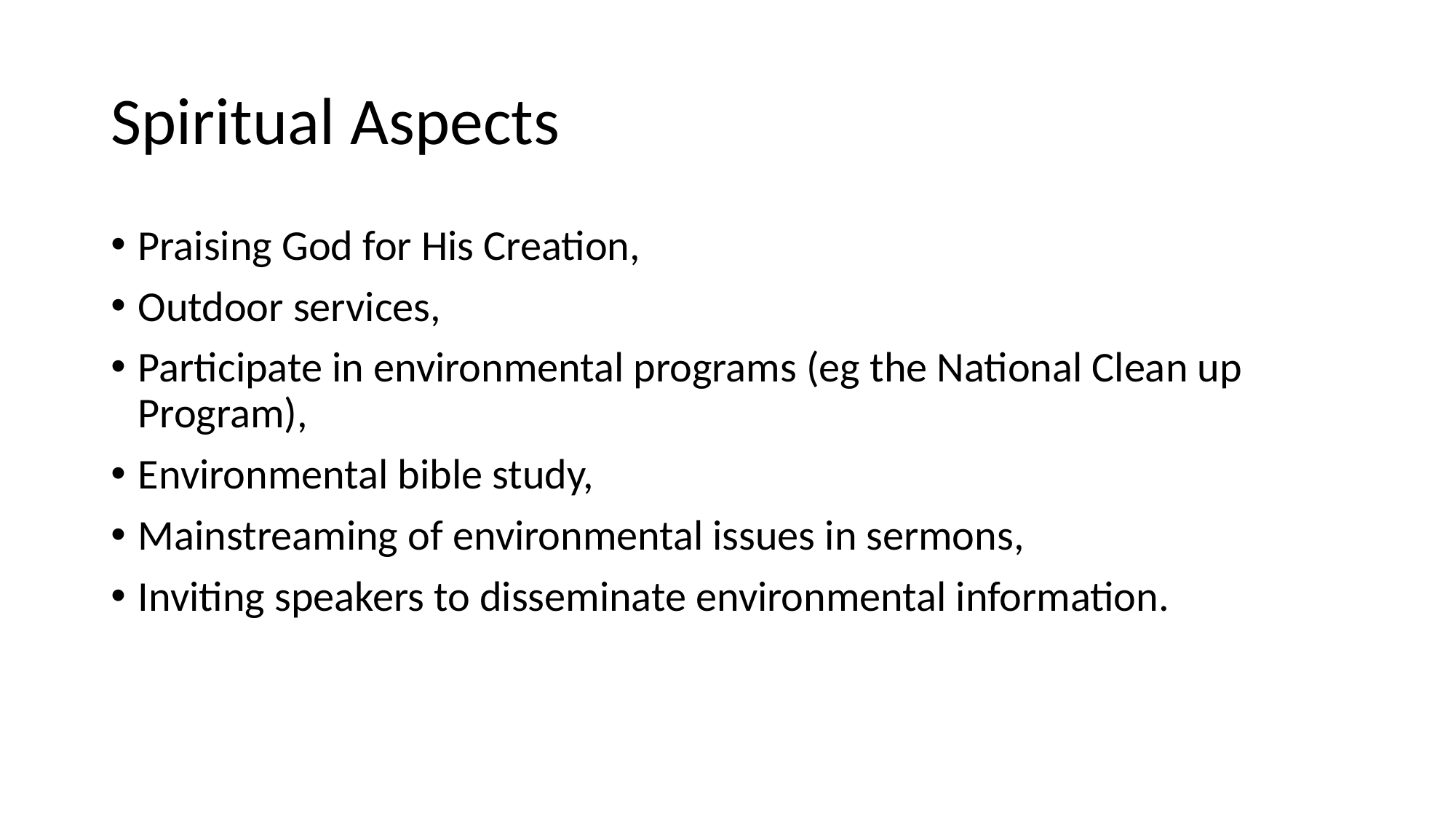

# Spiritual Aspects
Praising God for His Creation,
Outdoor services,
Participate in environmental programs (eg the National Clean up Program),
Environmental bible study,
Mainstreaming of environmental issues in sermons,
Inviting speakers to disseminate environmental information.